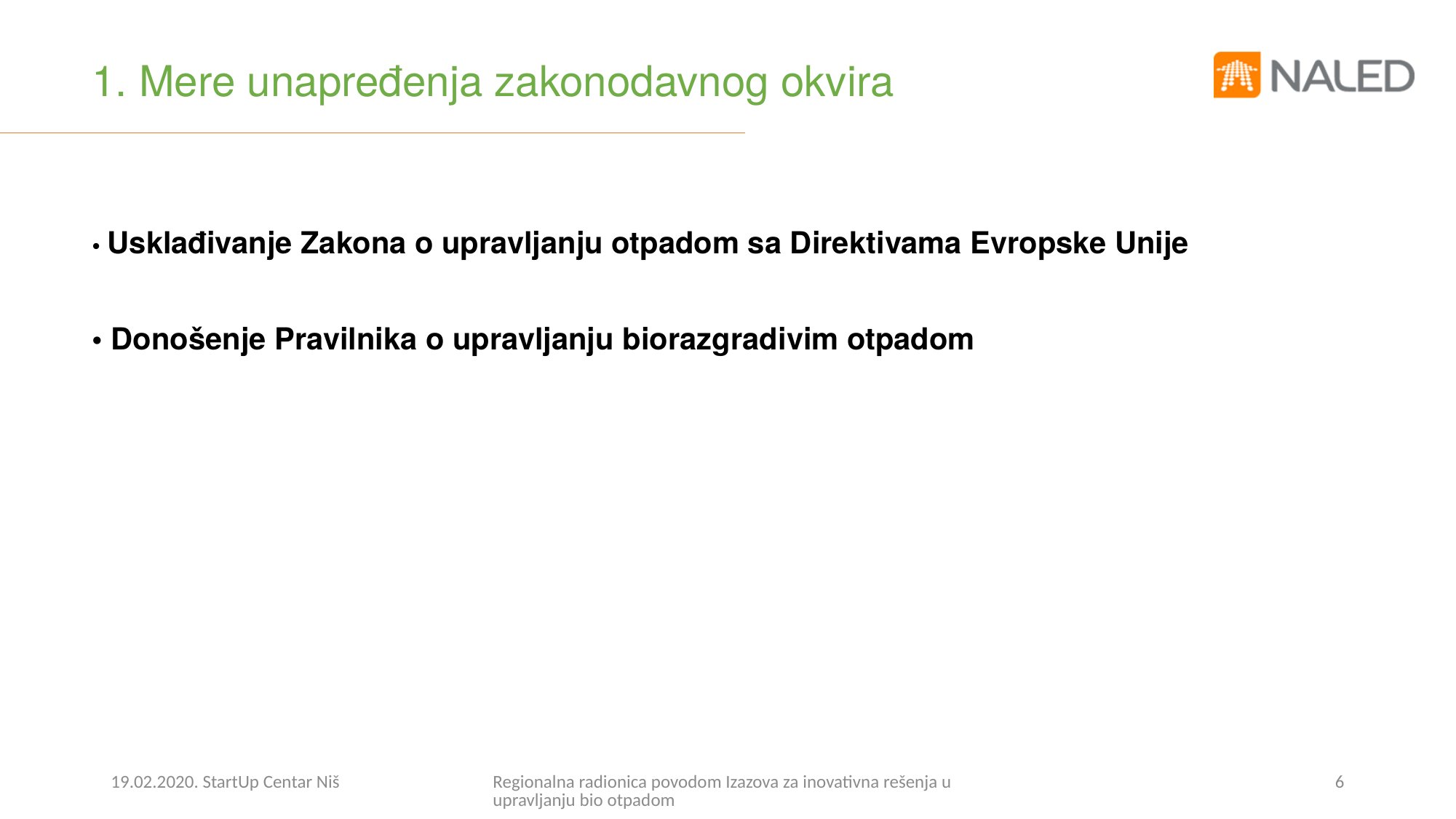

# 1. Mere unapređenja zakonodavnog okvira

• Usklađivanje Zakona o upravljanju otpadom sa Direktivama Evropske Unije

• Donošenje Pravilnika o upravljanju biorazgradivim otpadom

19.02.2020. StartUp Centar Niš
Regionalna radionica povodom Izazova za inovativna rešenja u upravljanju bio otpadom
6